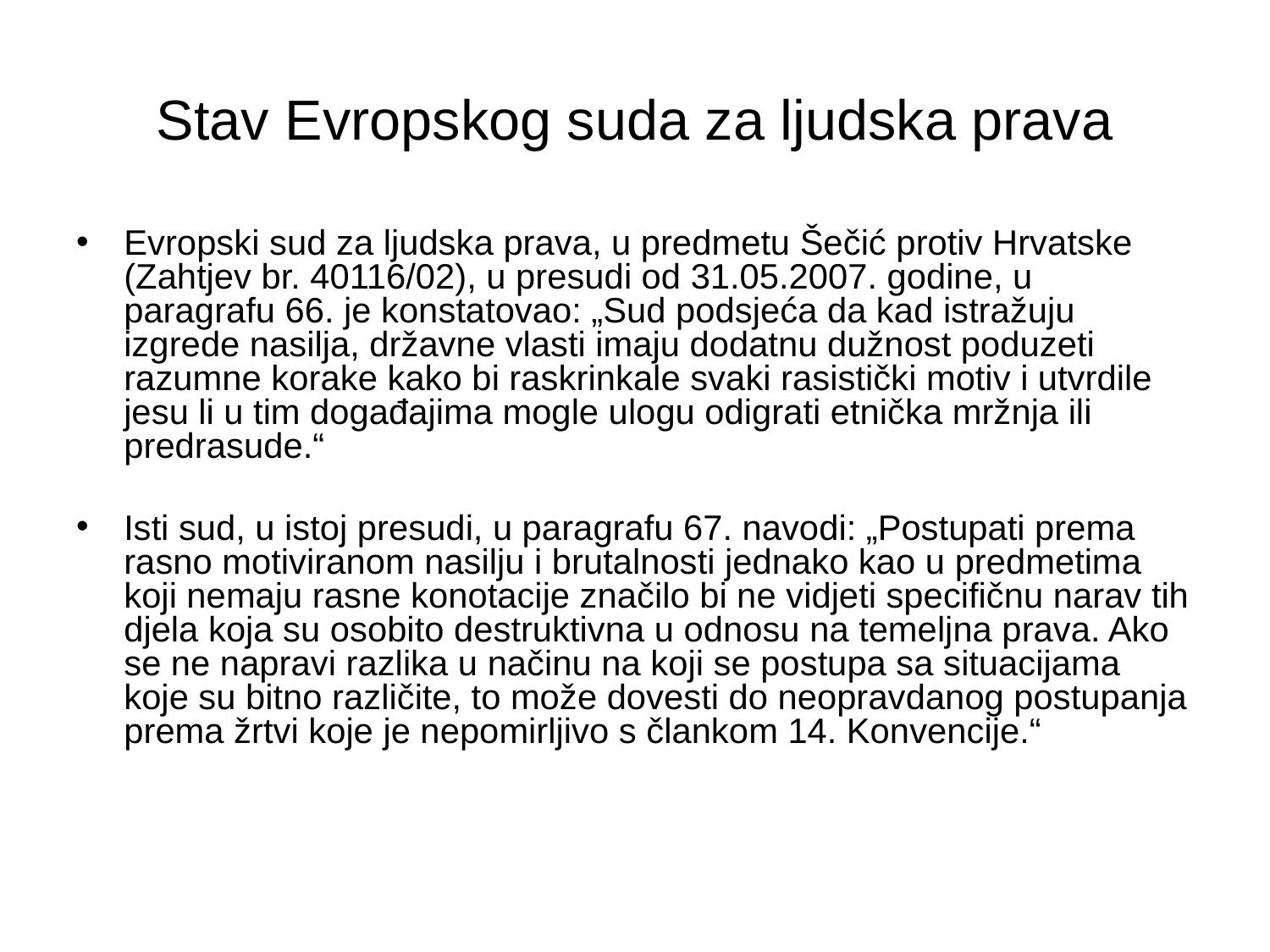

# Stav Evropskog suda za ljudska prava
Evropski sud za ljudska prava, u predmetu Šečić protiv Hrvatske (Zahtjev br. 40116/02), u presudi od 31.05.2007. godine, u paragrafu 66. je konstatovao: „Sud podsjeća da kad istražuju izgrede nasilja, državne vlasti imaju dodatnu dužnost poduzeti razumne korake kako bi raskrinkale svaki rasistički motiv i utvrdile jesu li u tim događajima mogle ulogu odigrati etnička mržnja ili predrasude.“

Isti sud, u istoj presudi, u paragrafu 67. navodi: „Postupati prema rasno motiviranom nasilju i brutalnosti jednako kao u predmetima koji nemaju rasne konotacije značilo bi ne vidjeti specifičnu narav tih djela koja su osobito destruktivna u odnosu na temeljna prava. Ako se ne napravi razlika u načinu na koji se postupa sa situacijama koje su bitno različite, to može dovesti do neopravdanog postupanja prema žrtvi koje je nepomirljivo s člankom 14. Konvencije.“